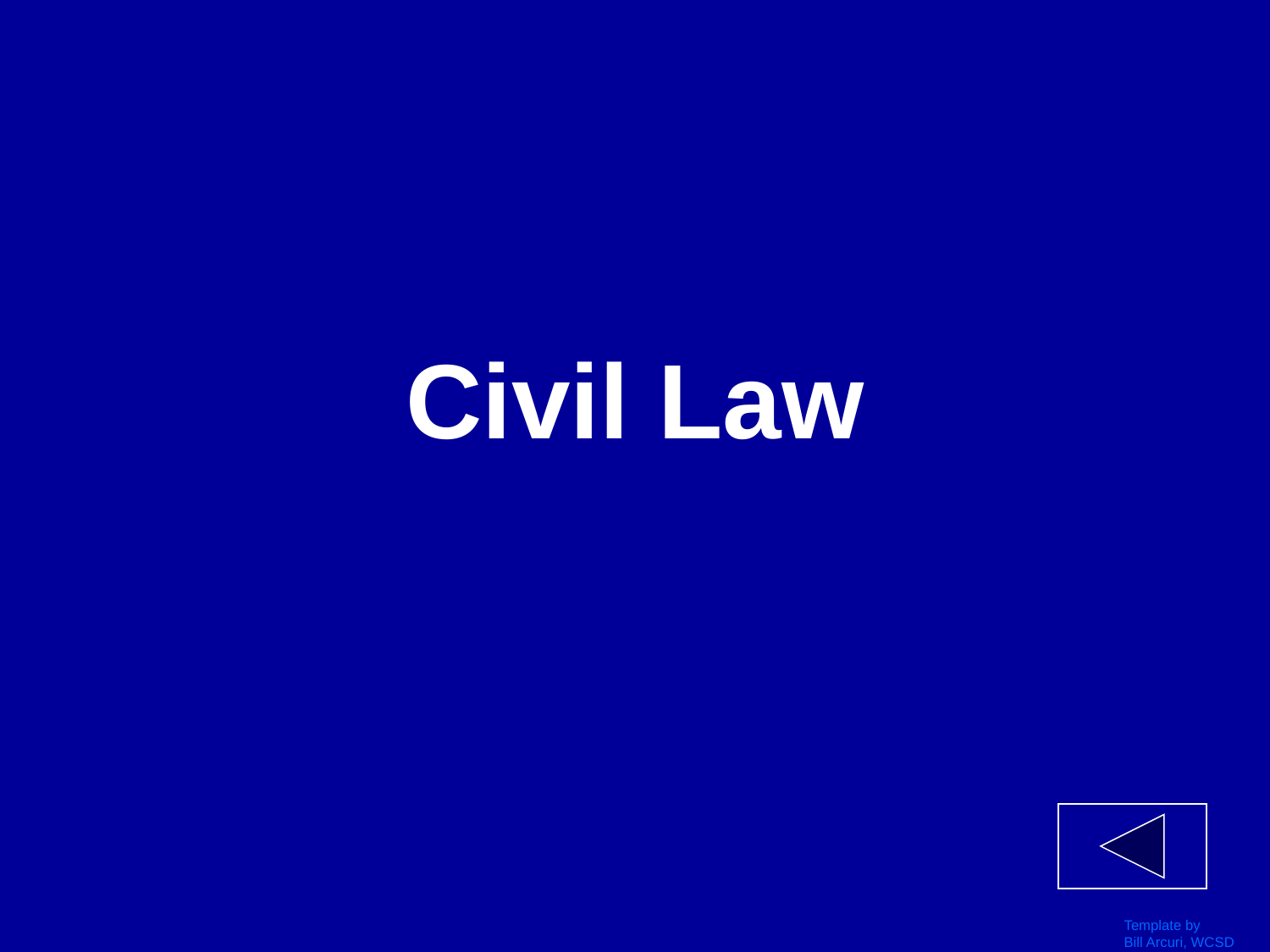

# Civil Law

Template by
Bill Arcuri, WCSD